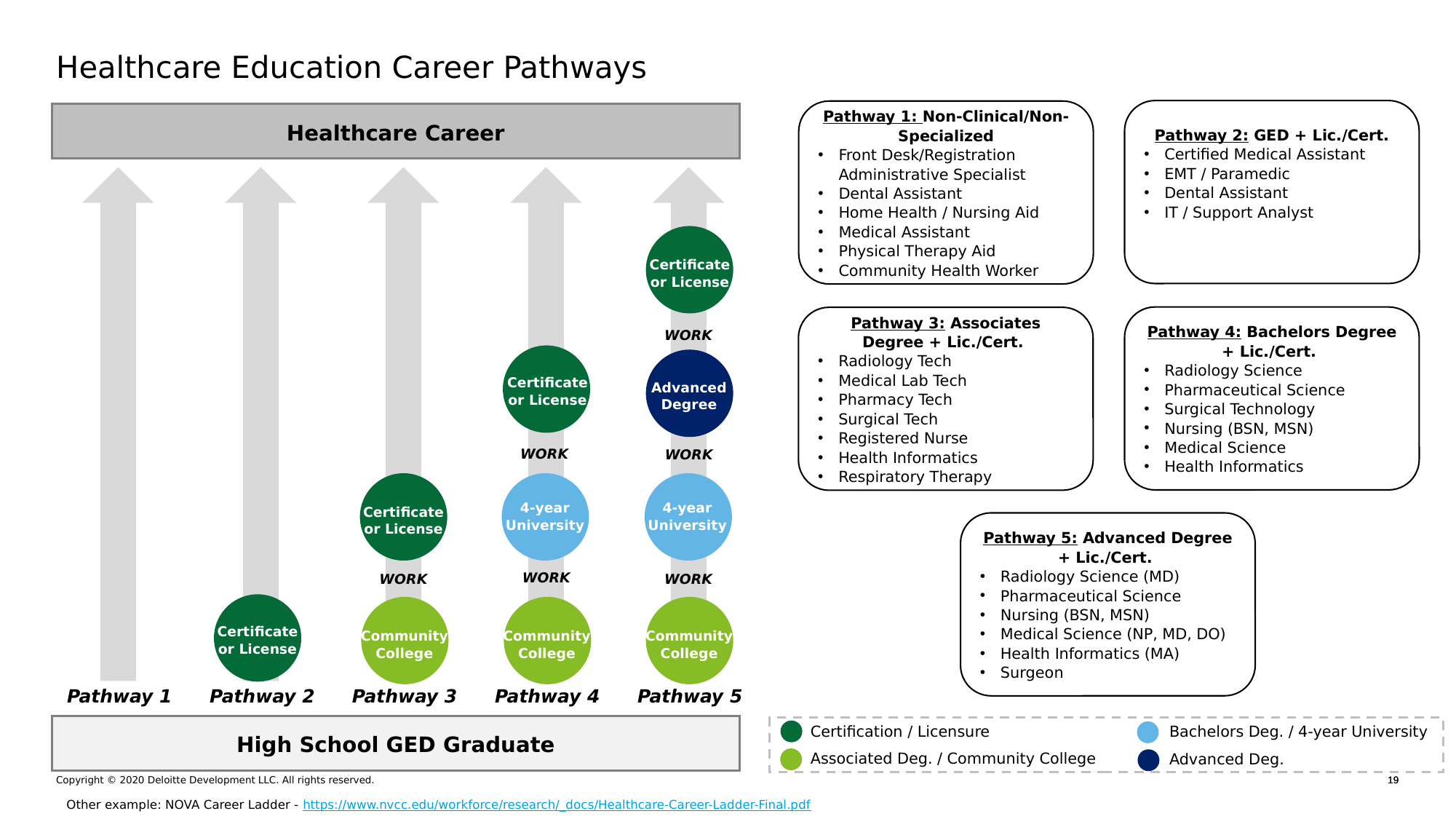

# Healthcare Education Career Pathways
Pathway 2: GED + Lic./Cert.
Certified Medical Assistant
EMT / Paramedic
Dental Assistant
IT / Support Analyst

Pathway 1: Non-Clinical/Non-Specialized
Front Desk/Registration Administrative Specialist
Dental Assistant
Home Health / Nursing Aid
Medical Assistant
Physical Therapy Aid
Community Health Worker
Healthcare Career

Certificate or License
Pathway 4: Bachelors Degree + Lic./Cert.
Radiology Science
Pharmaceutical Science
Surgical Technology
Nursing (BSN, MSN)
Medical Science
Health Informatics
Pathway 3: Associates Degree + Lic./Cert.
Radiology Tech
Medical Lab Tech
Pharmacy Tech
Surgical Tech
Registered Nurse
Health Informatics
Respiratory Therapy
WORK

Certificate or License
Advanced Degree
WORK
WORK

4-year University
4-year University
Certificate or License
Pathway 5: Advanced Degree + Lic./Cert.
Radiology Science (MD)
Pharmaceutical Science
Nursing (BSN, MSN)
Medical Science (NP, MD, DO)
Health Informatics (MA)
Surgeon
WORK
WORK
WORK

Certificate or License
Community College
Community College
Community College
Pathway 1
Pathway 2
Pathway 3
Pathway 4
Pathway 5
High School GED Graduate
Certification / Licensure
Associated Deg. / Community College
Bachelors Deg. / 4-year University
Advanced Deg.

Other example: NOVA Career Ladder - https://www.nvcc.edu/workforce/research/_docs/Healthcare-Career-Ladder-Final.pdf